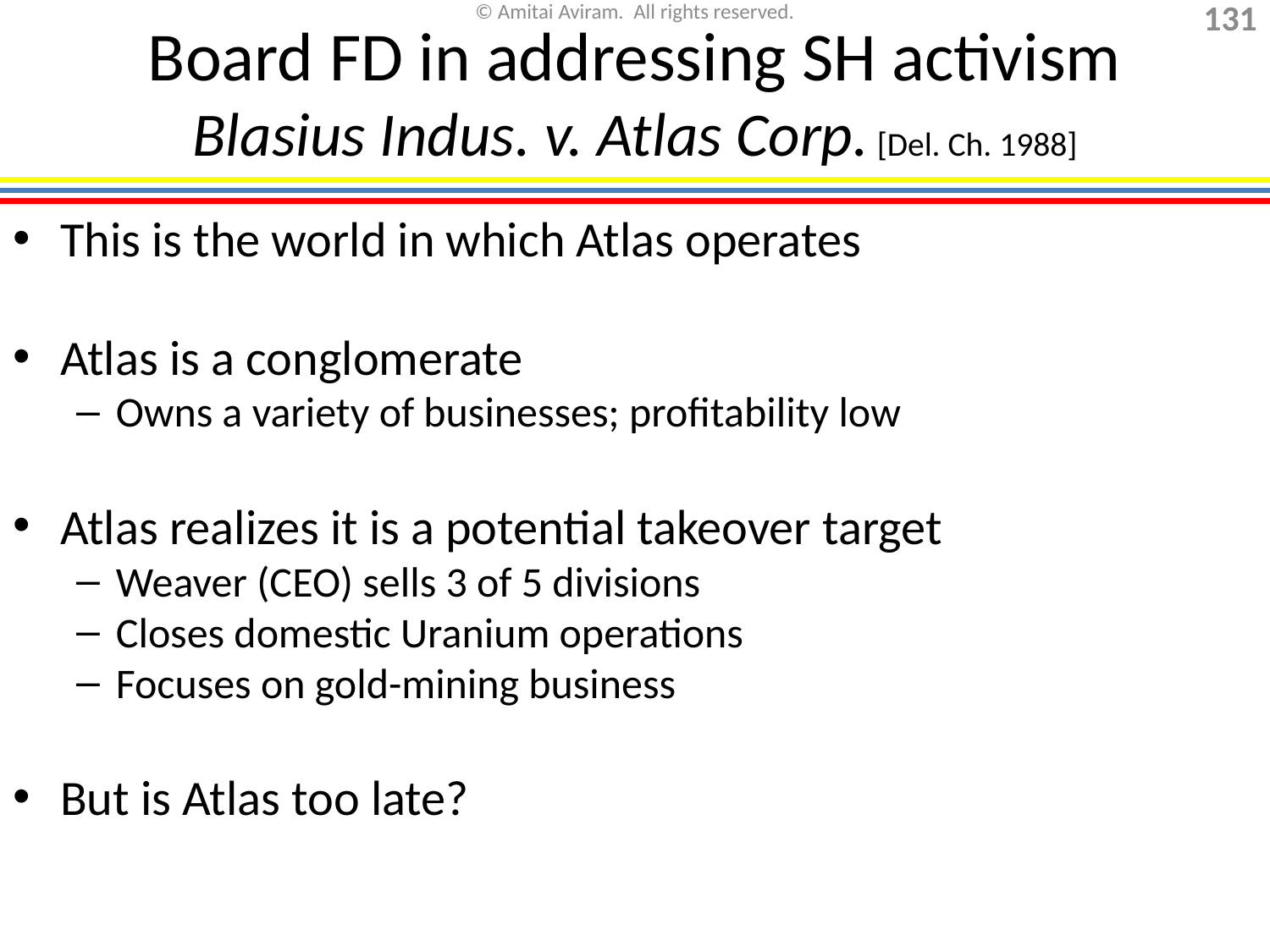

# Board FD in addressing SH activism Blasius Indus. v. Atlas Corp. [Del. Ch. 1988]
This is the world in which Atlas operates

Atlas is a conglomerate
Owns a variety of businesses; profitability low

Atlas realizes it is a potential takeover target
Weaver (CEO) sells 3 of 5 divisions
Closes domestic Uranium operations
Focuses on gold-mining business

But is Atlas too late?